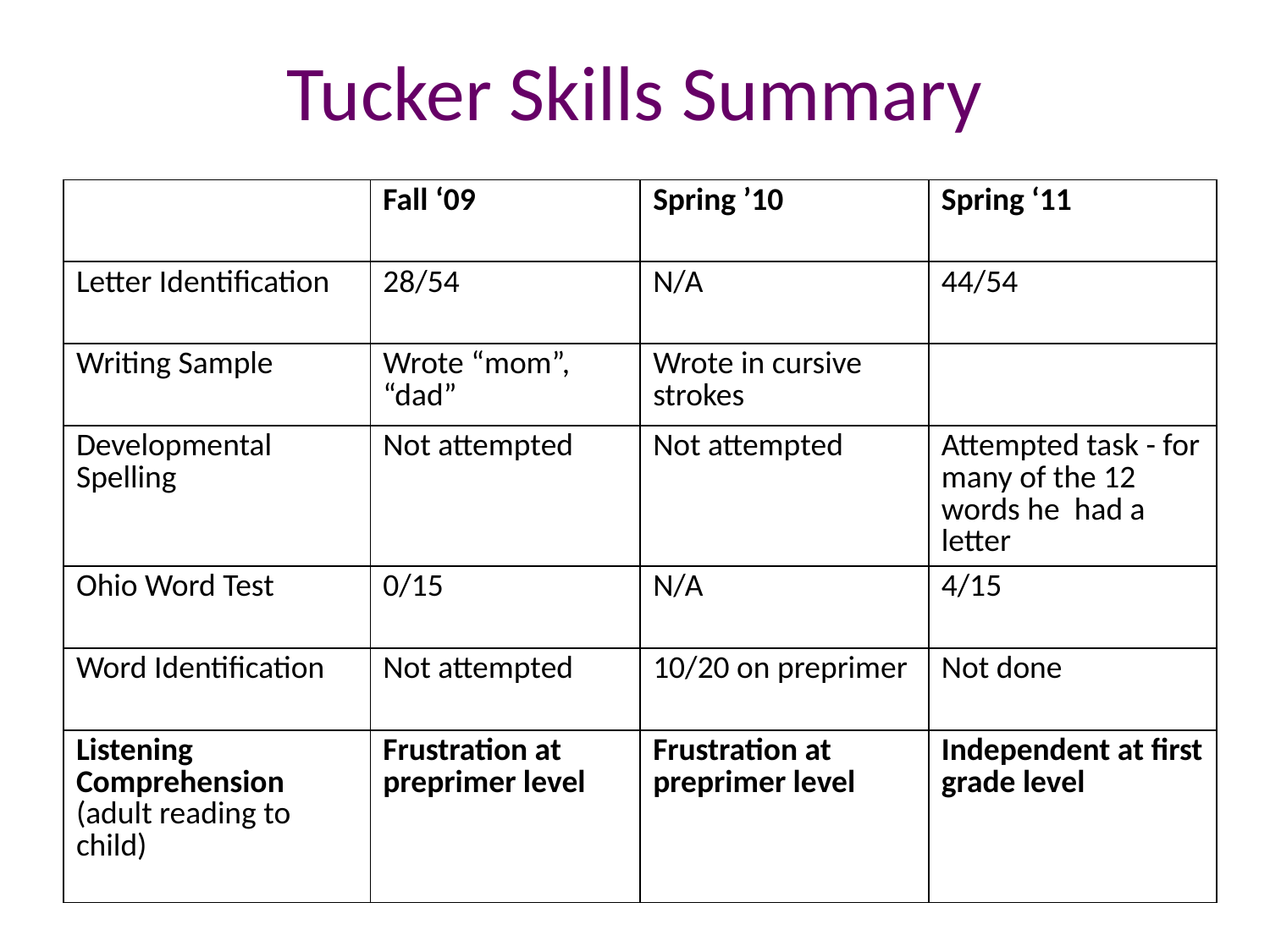

# Tucker Skills Summary
|  | Fall ‘09 | Spring ’10 | Spring ‘11 |
| --- | --- | --- | --- |
| Letter Identification | 28/54 | N/A | 44/54 |
| Writing Sample | Wrote “mom”, “dad” | Wrote in cursive strokes |  |
| Developmental Spelling | Not attempted | Not attempted | Attempted task - for many of the 12 words he had a letter |
| Ohio Word Test | 0/15 | N/A | 4/15 |
| Word Identification | Not attempted | 10/20 on preprimer | Not done |
| Listening Comprehension (adult reading to child) | Frustration at preprimer level | Frustration at preprimer level | Independent at first grade level |